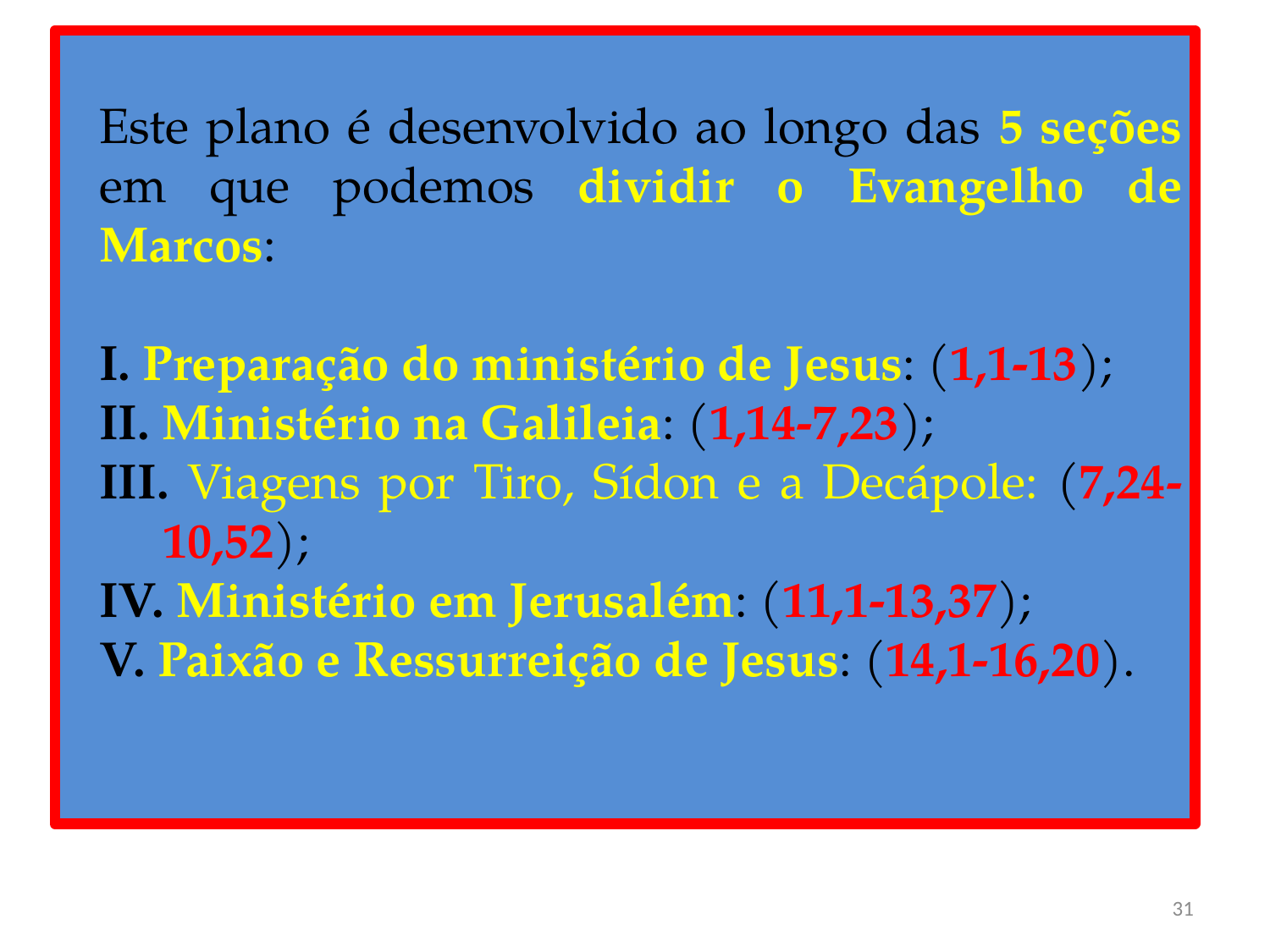

Este plano é desenvolvido ao longo das 5 seções em que podemos dividir o Evangelho de Marcos:

I. Preparação do ministério de Jesus: (1,1-13);
II. Ministério na Galileia: (1,14-7,23);
III. Viagens por Tiro, Sídon e a Decápole: (7,24-10,52);
IV. Ministério em Jerusalém: (11,1-13,37);
V. Paixão e Ressurreição de Jesus: (14,1-16,20).

31